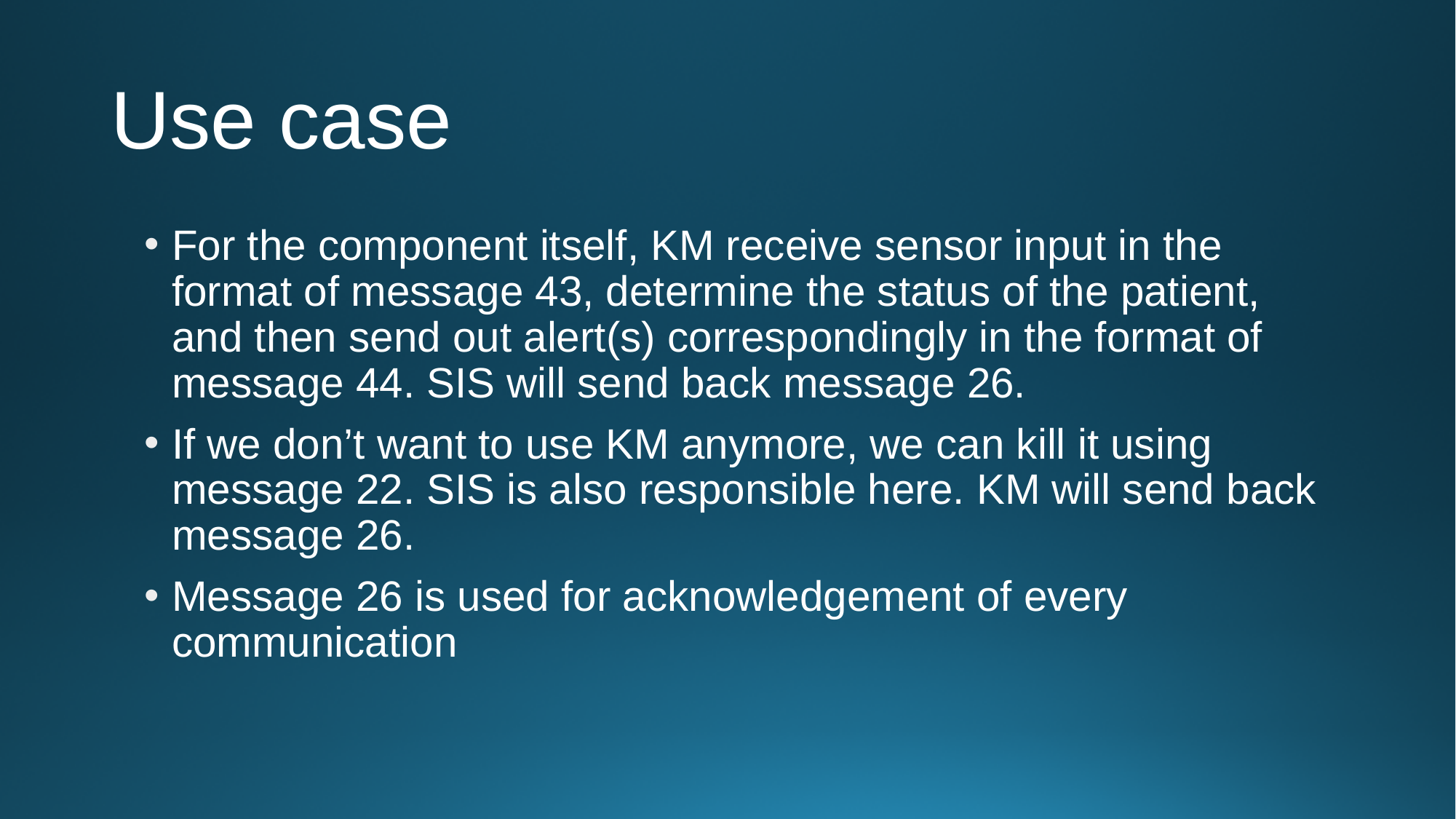

# Use case
For the component itself, KM receive sensor input in the format of message 43, determine the status of the patient, and then send out alert(s) correspondingly in the format of message 44. SIS will send back message 26.
If we don’t want to use KM anymore, we can kill it using message 22. SIS is also responsible here. KM will send back message 26.
Message 26 is used for acknowledgement of every communication